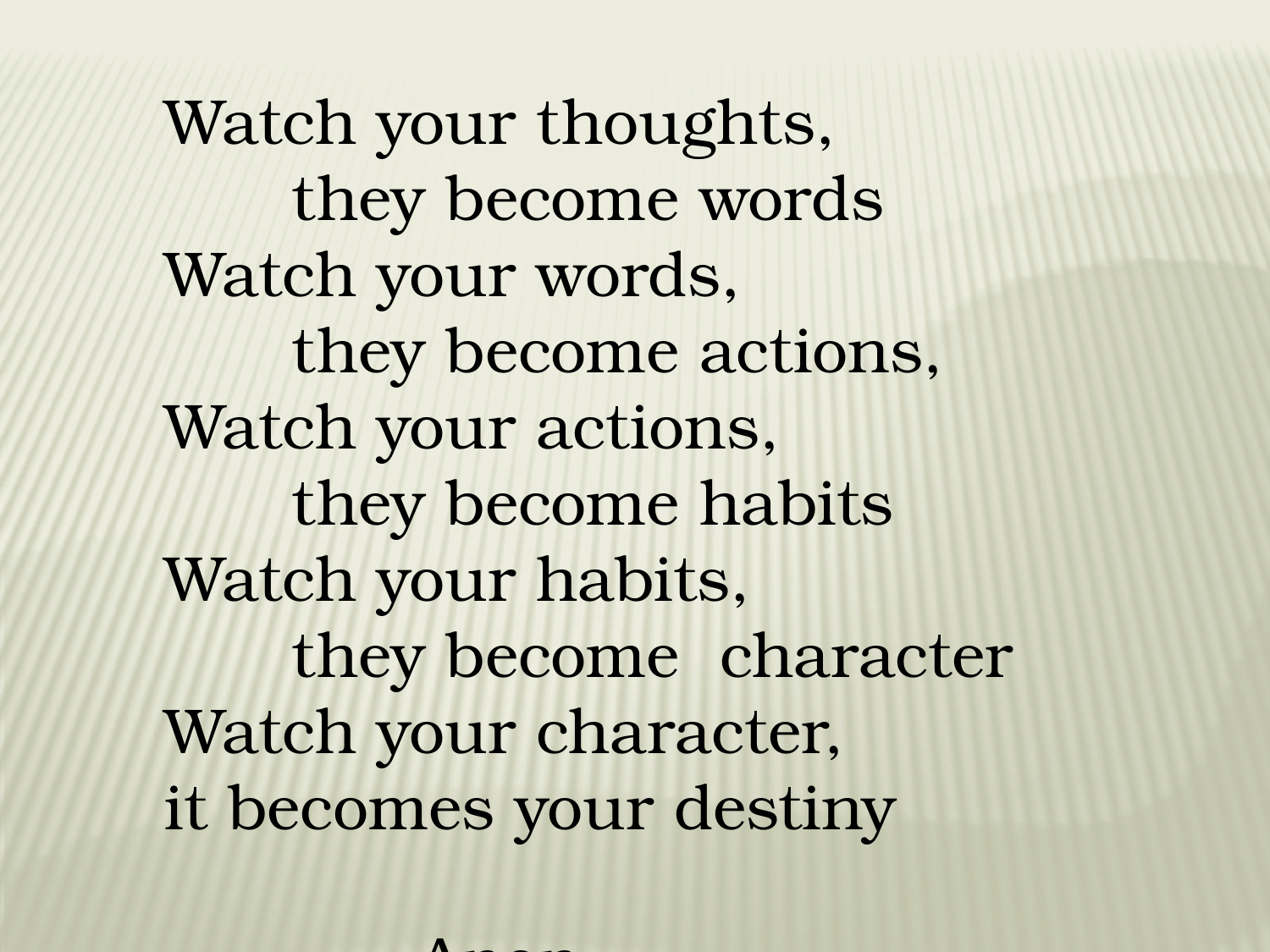

Watch your thoughts,
	they become words
Watch your words,
	they become actions,
Watch your actions,
	they become habits
Watch your habits,
	they become  character
Watch your character,
it becomes your destiny
								Anon.